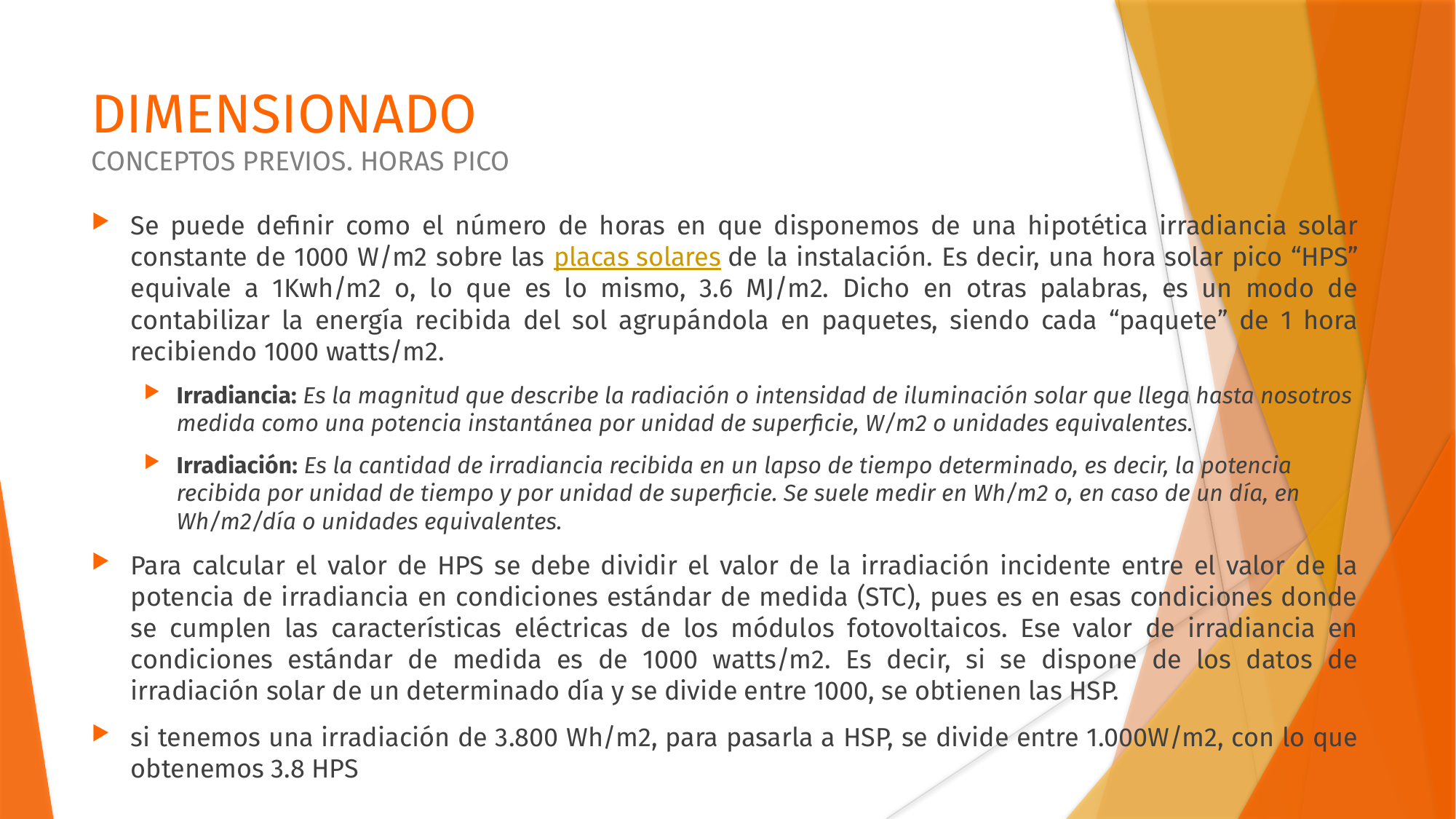

DIMENSIONADO
CONCEPTOS PREVIOS. HORAS PICO
Se puede definir como el número de horas en que disponemos de una hipotética irradiancia solar constante de 1000 W/m2 sobre las placas solares de la instalación. Es decir, una hora solar pico “HPS” equivale a 1Kwh/m2 o, lo que es lo mismo, 3.6 MJ/m2. Dicho en otras palabras, es un modo de contabilizar la energía recibida del sol agrupándola en paquetes, siendo cada “paquete” de 1 hora recibiendo 1000 watts/m2.
Irradiancia: Es la magnitud que describe la radiación o intensidad de iluminación solar que llega hasta nosotros medida como una potencia instantánea por unidad de superficie, W/m2 o unidades equivalentes.
Irradiación: Es la cantidad de irradiancia recibida en un lapso de tiempo determinado, es decir, la potencia recibida por unidad de tiempo y por unidad de superficie. Se suele medir en Wh/m2 o, en caso de un día, en Wh/m2/día o unidades equivalentes.
Para calcular el valor de HPS se debe dividir el valor de la irradiación incidente entre el valor de la potencia de irradiancia en condiciones estándar de medida (STC), pues es en esas condiciones donde se cumplen las características eléctricas de los módulos fotovoltaicos. Ese valor de irradiancia en condiciones estándar de medida es de 1000 watts/m2. Es decir, si se dispone de los datos de irradiación solar de un determinado día y se divide entre 1000, se obtienen las HSP.
si tenemos una irradiación de 3.800 Wh/m2, para pasarla a HSP, se divide entre 1.000W/m2, con lo que obtenemos 3.8 HPS